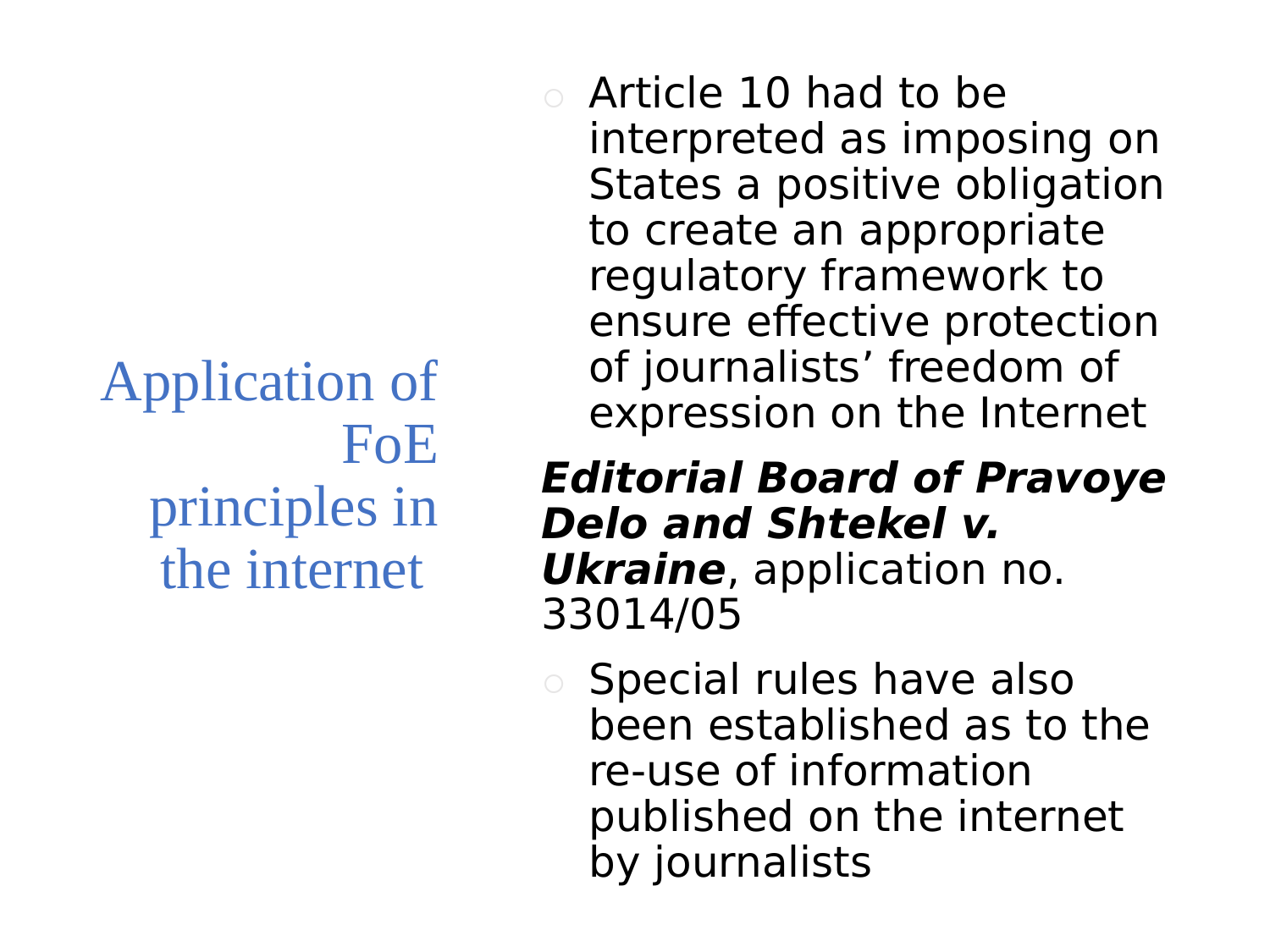

Article 10 had to be interpreted as imposing on States a positive obligation to create an appropriate regulatory framework to ensure effective protection of journalists’ freedom of expression on the Internet
Editorial Board of Pravoye Delo and Shtekel v. Ukraine, application no. 33014/05
Special rules have also been established as to the re-use of information published on the internet by journalists

# Application of FoE principles in the internet